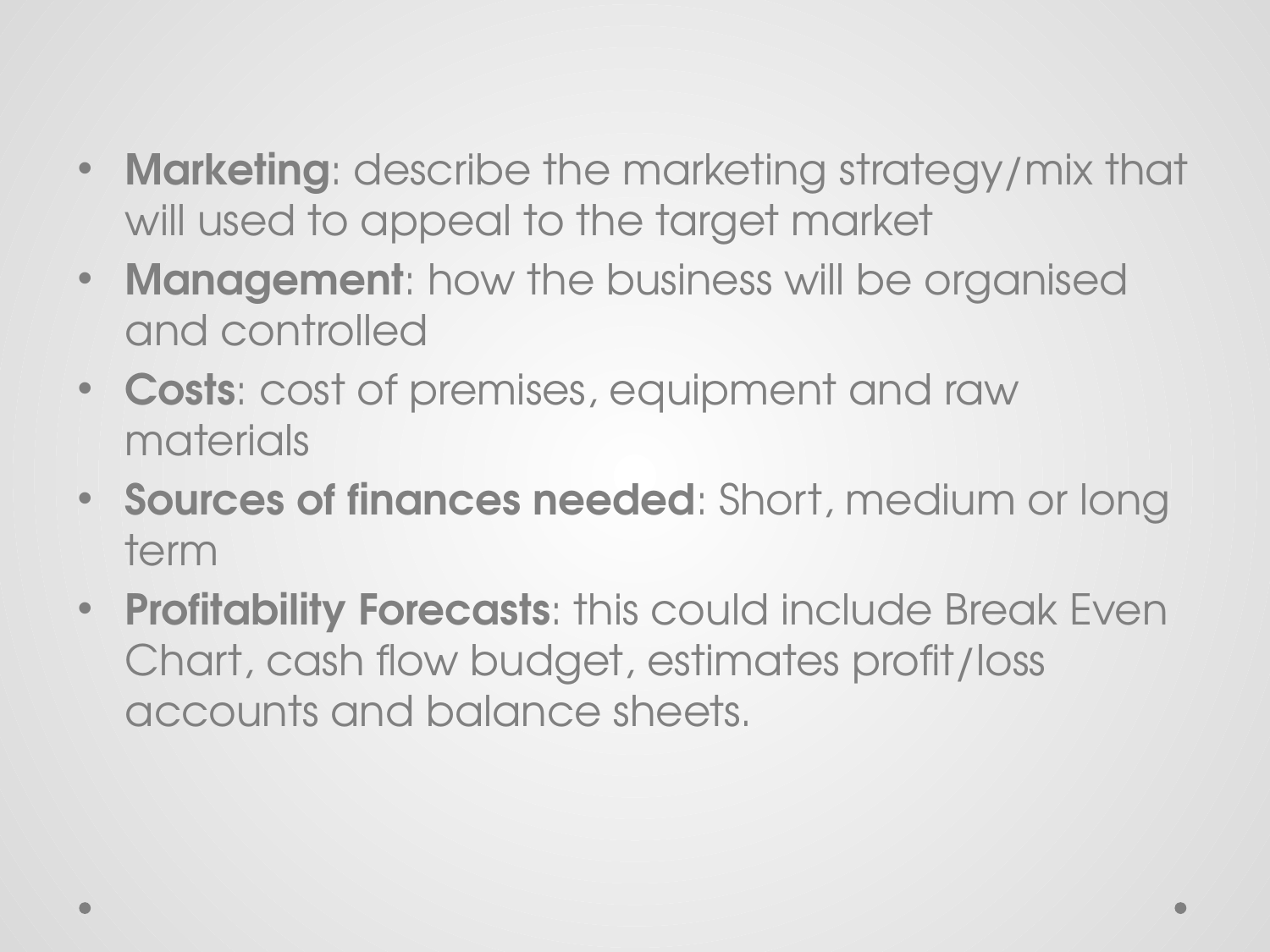

Marketing: describe the marketing strategy/mix that will used to appeal to the target market
Management: how the business will be organised and controlled
Costs: cost of premises, equipment and raw materials
Sources of finances needed: Short, medium or long term
Profitability Forecasts: this could include Break Even Chart, cash flow budget, estimates profit/loss  accounts and balance sheets.